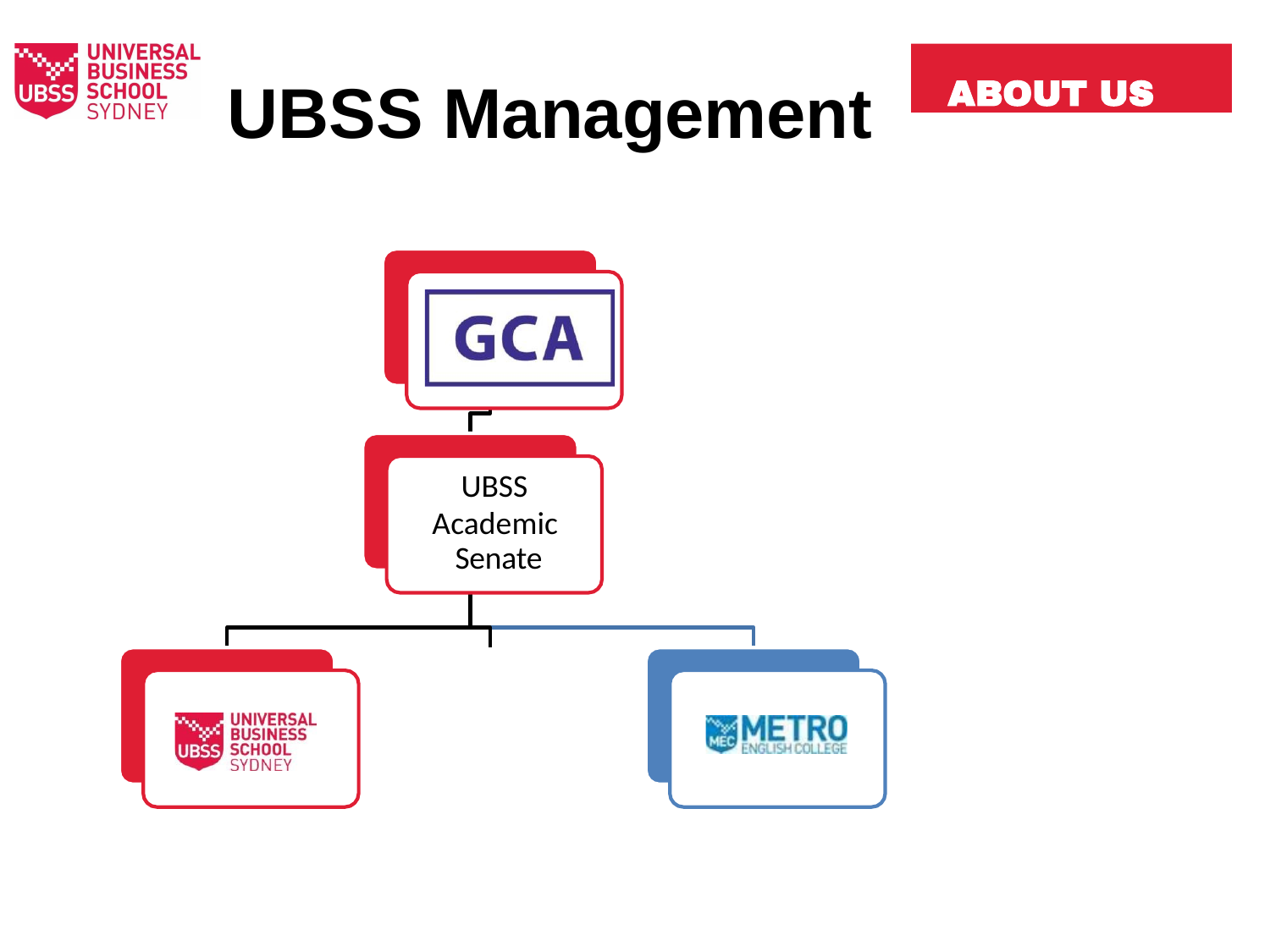

# UBSS Management
ABOUT US

GCA Board

UBSS
Academic  Senate

UBSS